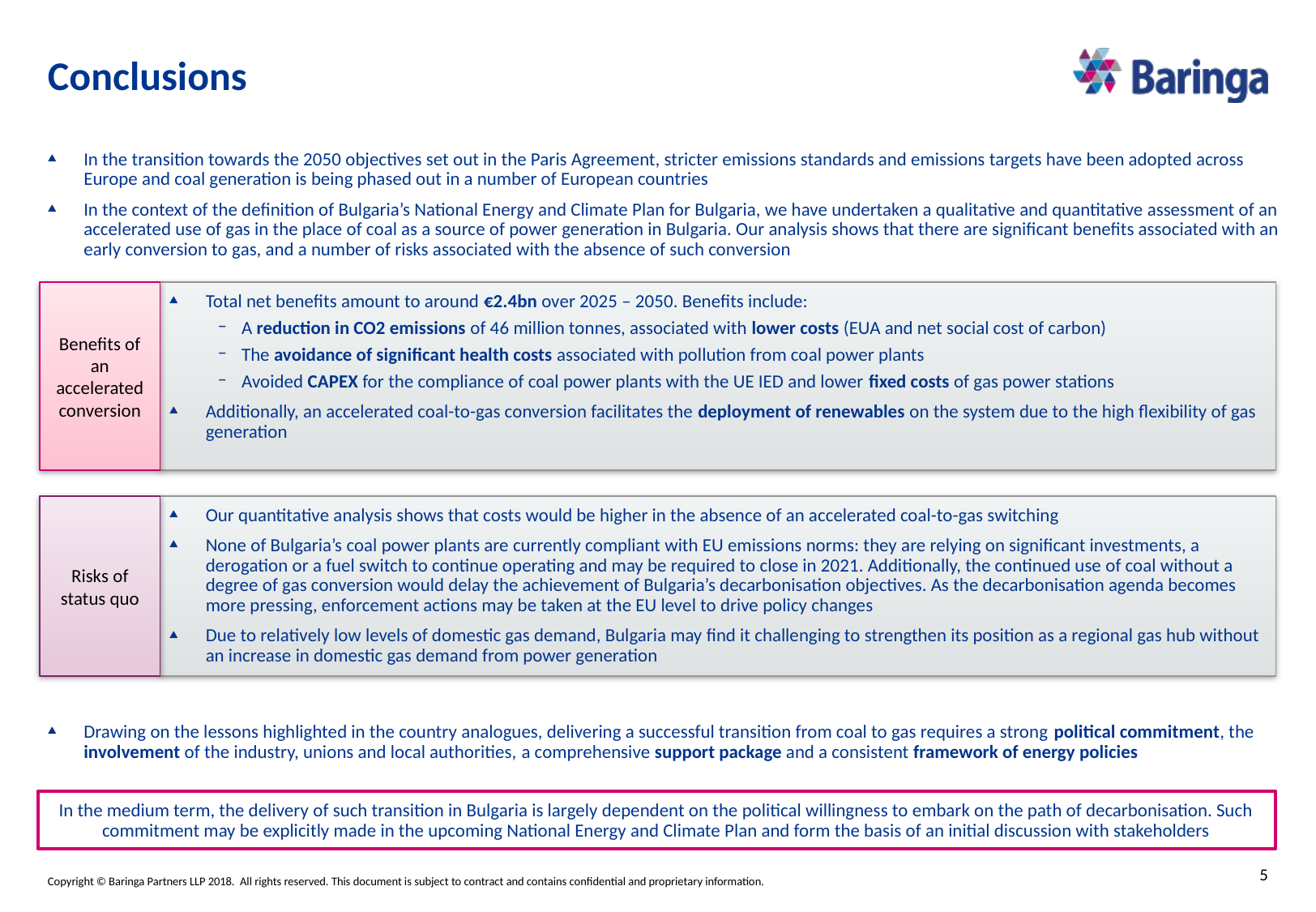

# Conclusions
In the transition towards the 2050 objectives set out in the Paris Agreement, stricter emissions standards and emissions targets have been adopted across Europe and coal generation is being phased out in a number of European countries
In the context of the definition of Bulgaria’s National Energy and Climate Plan for Bulgaria, we have undertaken a qualitative and quantitative assessment of an accelerated use of gas in the place of coal as a source of power generation in Bulgaria. Our analysis shows that there are significant benefits associated with an early conversion to gas, and a number of risks associated with the absence of such conversion

Drawing on the lessons highlighted in the country analogues, delivering a successful transition from coal to gas requires a strong political commitment, the involvement of the industry, unions and local authorities, a comprehensive support package and a consistent framework of energy policies

Benefits of an accelerated conversion
Total net benefits amount to around €2.4bn over 2025 – 2050. Benefits include:
A reduction in CO2 emissions of 46 million tonnes, associated with lower costs (EUA and net social cost of carbon)
The avoidance of significant health costs associated with pollution from coal power plants
Avoided CAPEX for the compliance of coal power plants with the UE IED and lower fixed costs of gas power stations
Additionally, an accelerated coal-to-gas conversion facilitates the deployment of renewables on the system due to the high flexibility of gas generation
Risks of status quo
Our quantitative analysis shows that costs would be higher in the absence of an accelerated coal-to-gas switching
None of Bulgaria’s coal power plants are currently compliant with EU emissions norms: they are relying on significant investments, a derogation or a fuel switch to continue operating and may be required to close in 2021. Additionally, the continued use of coal without a degree of gas conversion would delay the achievement of Bulgaria’s decarbonisation objectives. As the decarbonisation agenda becomes more pressing, enforcement actions may be taken at the EU level to drive policy changes
Due to relatively low levels of domestic gas demand, Bulgaria may find it challenging to strengthen its position as a regional gas hub without an increase in domestic gas demand from power generation
In the medium term, the delivery of such transition in Bulgaria is largely dependent on the political willingness to embark on the path of decarbonisation. Such commitment may be explicitly made in the upcoming National Energy and Climate Plan and form the basis of an initial discussion with stakeholders